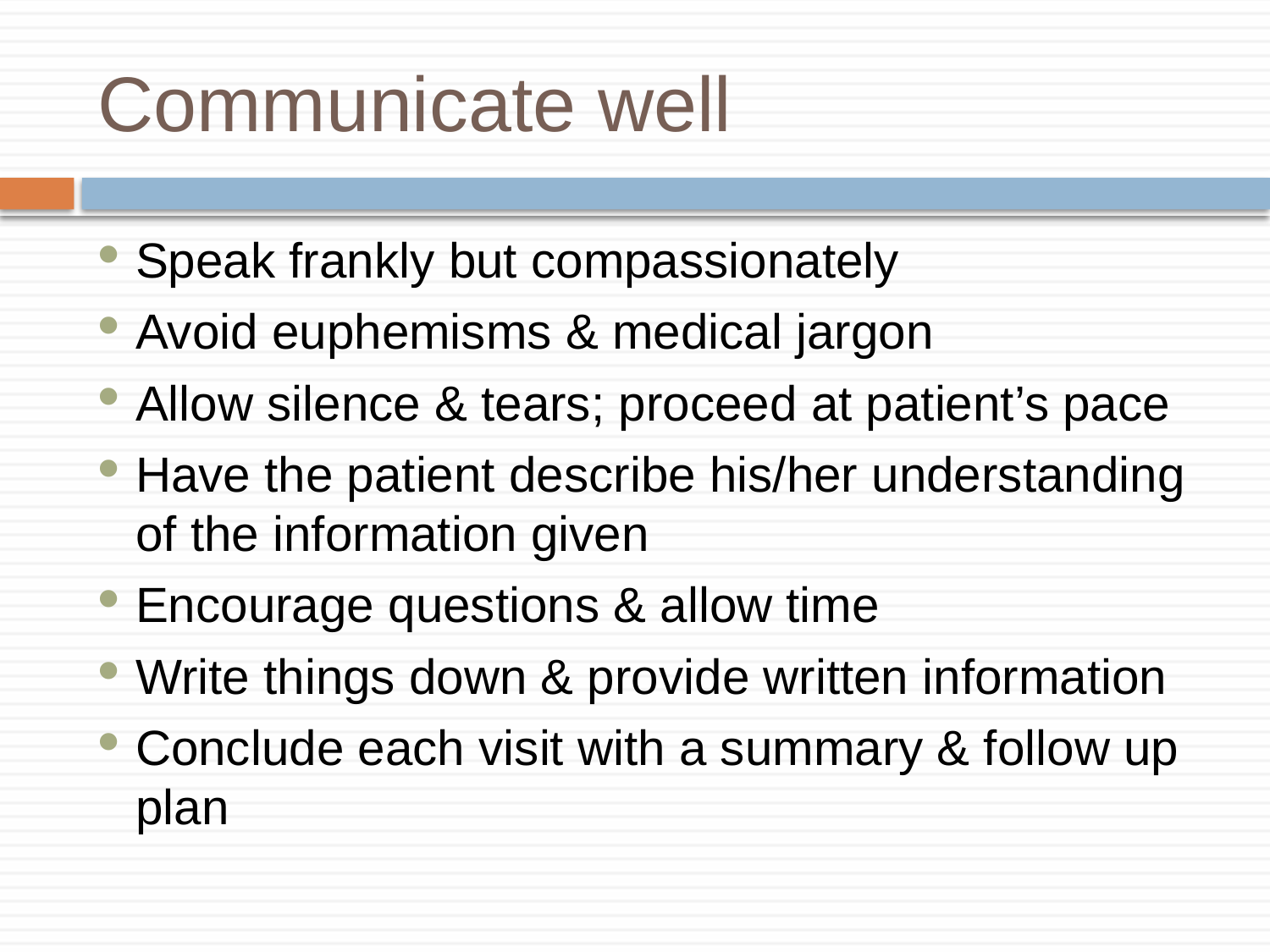

# Communicate well
Speak frankly but compassionately
Avoid euphemisms & medical jargon
Allow silence & tears; proceed at patient’s pace
Have the patient describe his/her understanding of the information given
Encourage questions & allow time
Write things down & provide written information
Conclude each visit with a summary & follow up plan